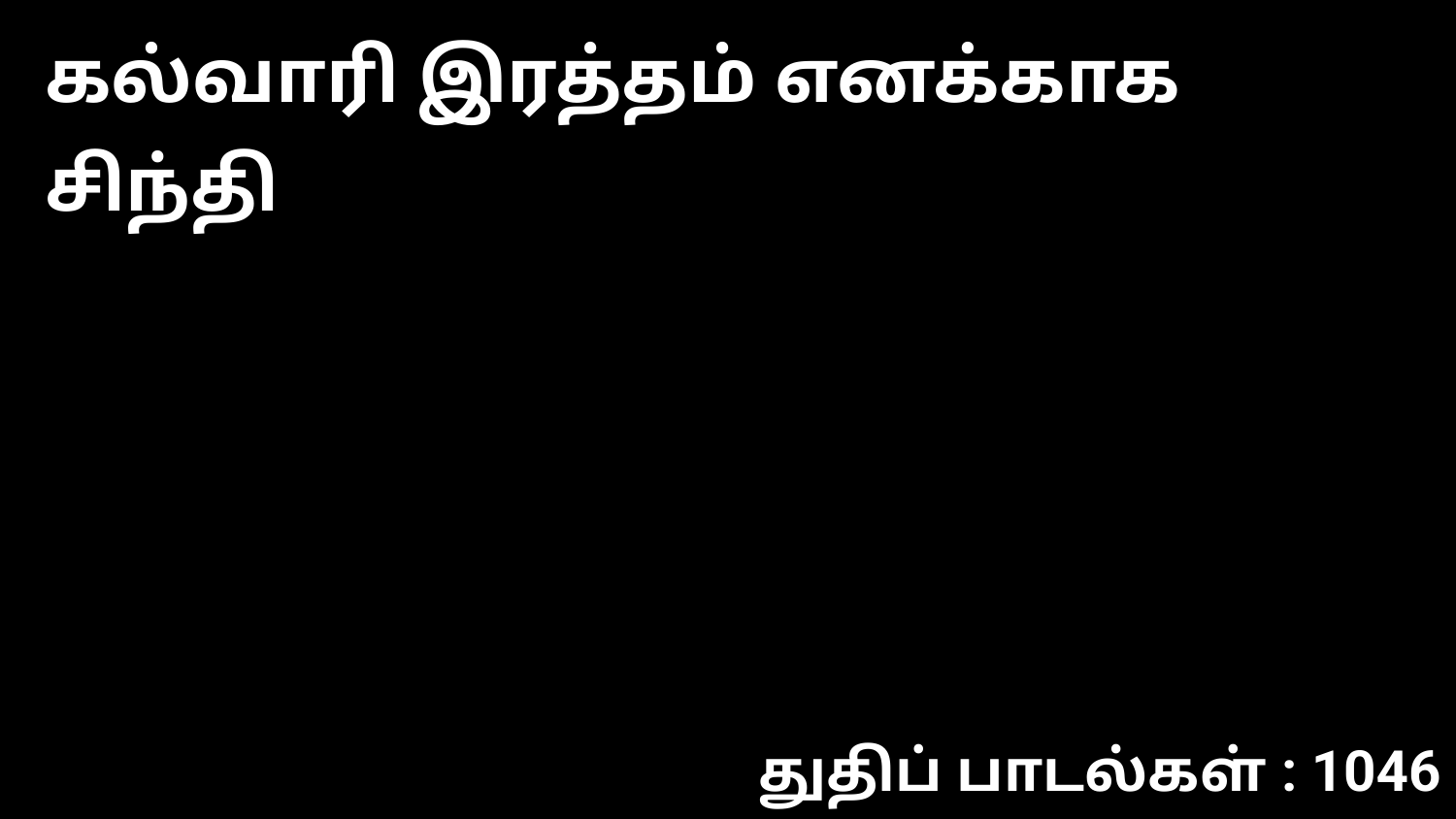

கல்வாரி இரத்தம் எனக்காக சிந்தி
துதிப் பாடல்கள் : 1046